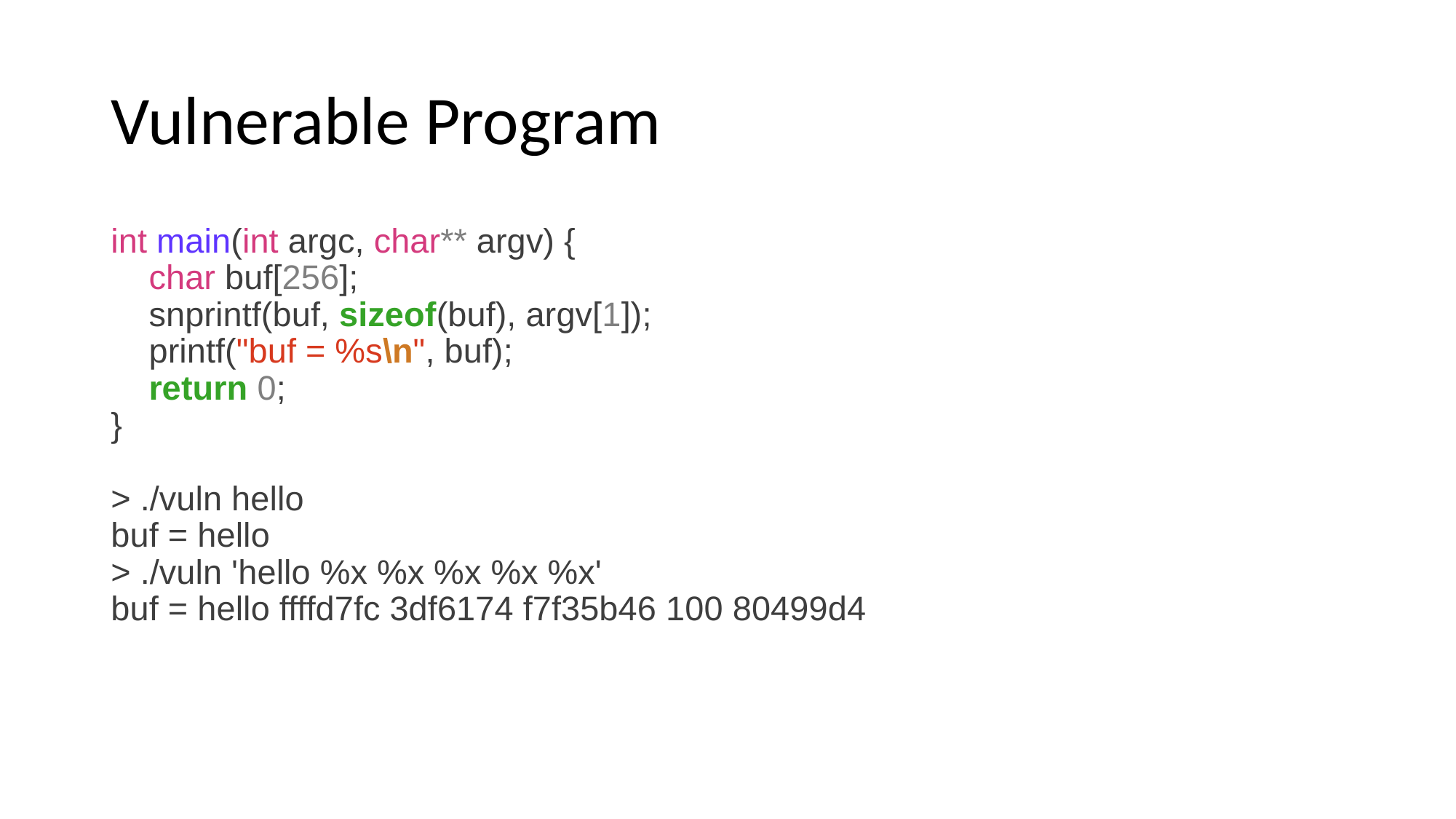

# Vulnerable Program
int main(int argc, char** argv) {
    char buf[256];
    snprintf(buf, sizeof(buf), argv[1]);
    printf("buf = %s\n", buf);
    return 0;
}

> ./vuln hello
buf = hello
> ./vuln 'hello %x %x %x %x %x'
buf = hello ffffd7fc 3df6174 f7f35b46 100 80499d4